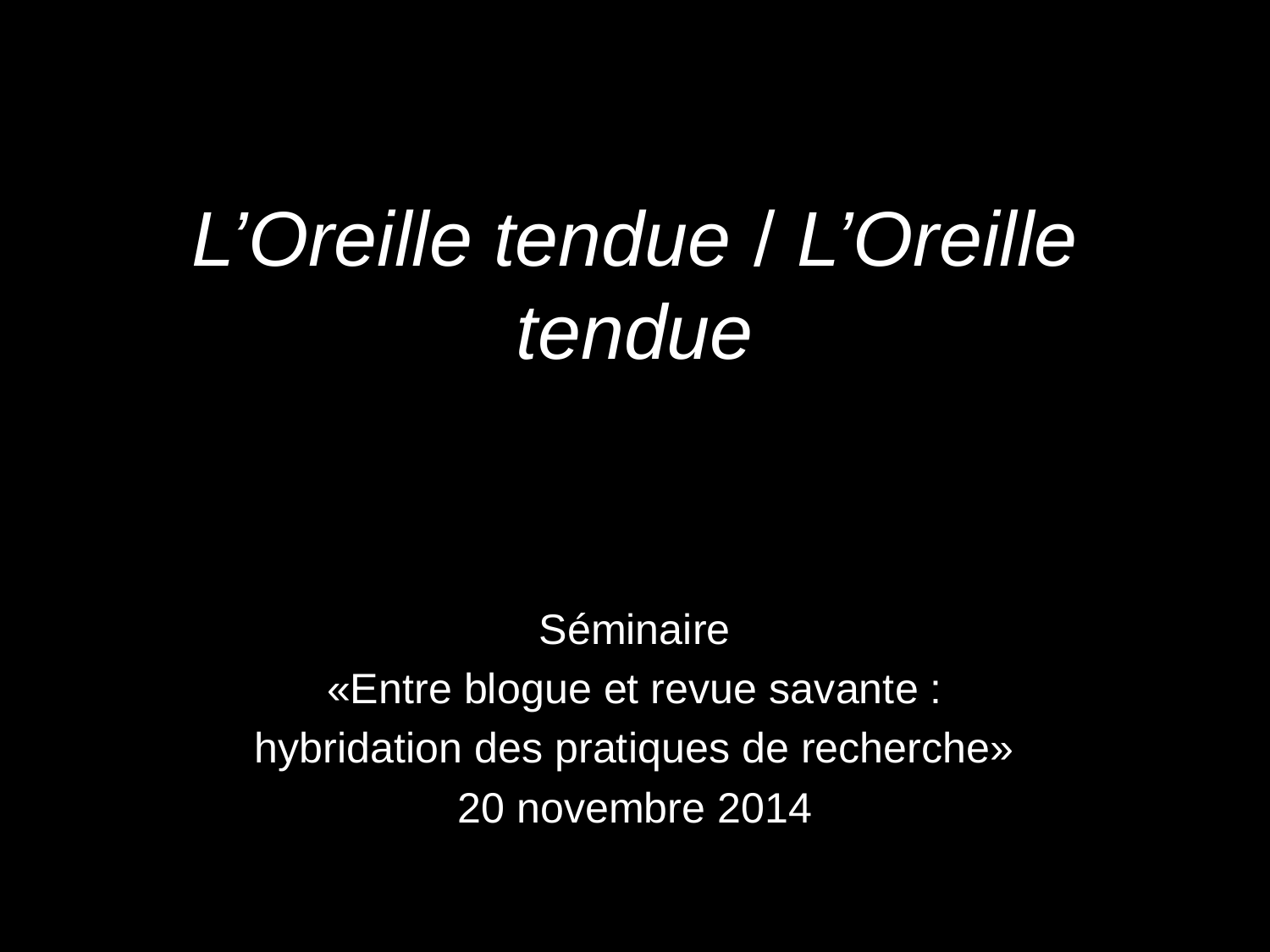

# L’Oreille tendue / L’Oreille tendue
Séminaire
«Entre blogue et revue savante :
hybridation des pratiques de recherche»
20 novembre 2014